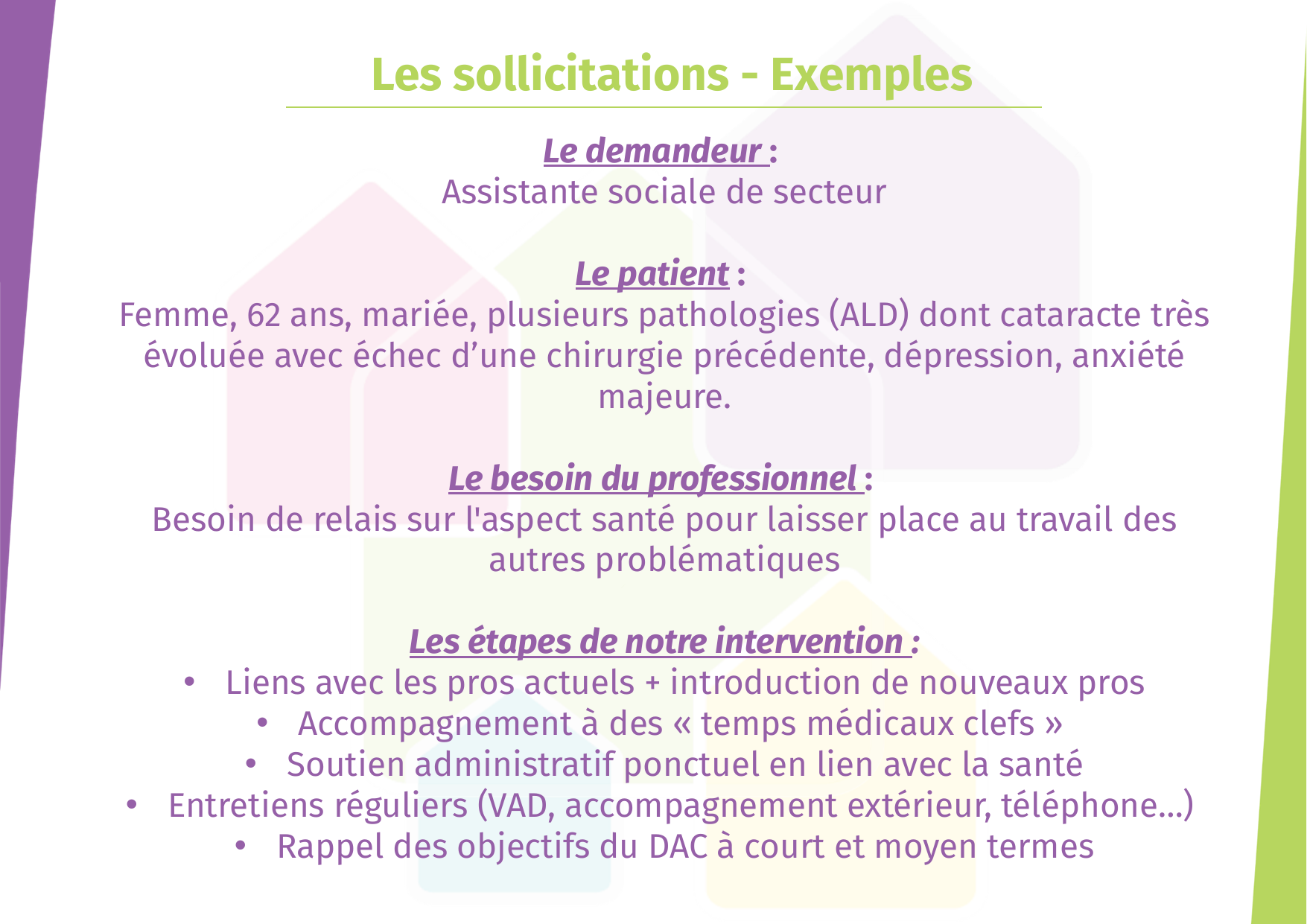

# Les sollicitations - Exemples

Le demandeur :
Assistante sociale de secteur

Le patient :
Femme, 62 ans, mariée, plusieurs pathologies (ALD) dont cataracte très évoluée avec échec d’une chirurgie précédente, dépression, anxiété majeure.

Le besoin du professionnel :
Besoin de relais sur l'aspect santé pour laisser place au travail des autres problématiques

Les étapes de notre intervention :
Liens avec les pros actuels + introduction de nouveaux pros
Accompagnement à des « temps médicaux clefs »
Soutien administratif ponctuel en lien avec la santé
Entretiens réguliers (VAD, accompagnement extérieur, téléphone…)
Rappel des objectifs du DAC à court et moyen termes